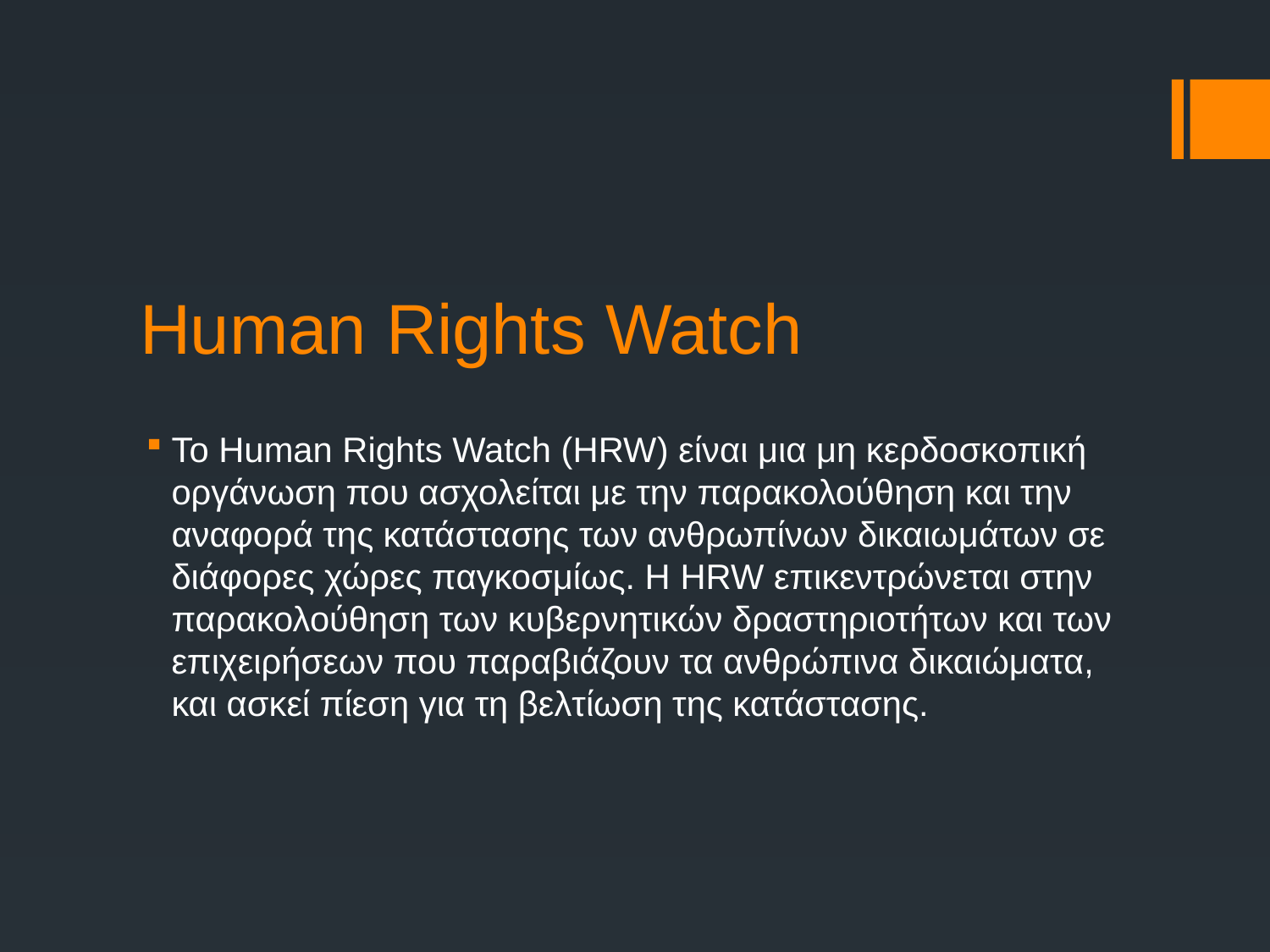

# Human Rights Watch
Το Human Rights Watch (HRW) είναι μια μη κερδοσκοπική οργάνωση που ασχολείται με την παρακολούθηση και την αναφορά της κατάστασης των ανθρωπίνων δικαιωμάτων σε διάφορες χώρες παγκοσμίως. Η HRW επικεντρώνεται στην παρακολούθηση των κυβερνητικών δραστηριοτήτων και των επιχειρήσεων που παραβιάζουν τα ανθρώπινα δικαιώματα, και ασκεί πίεση για τη βελτίωση της κατάστασης.